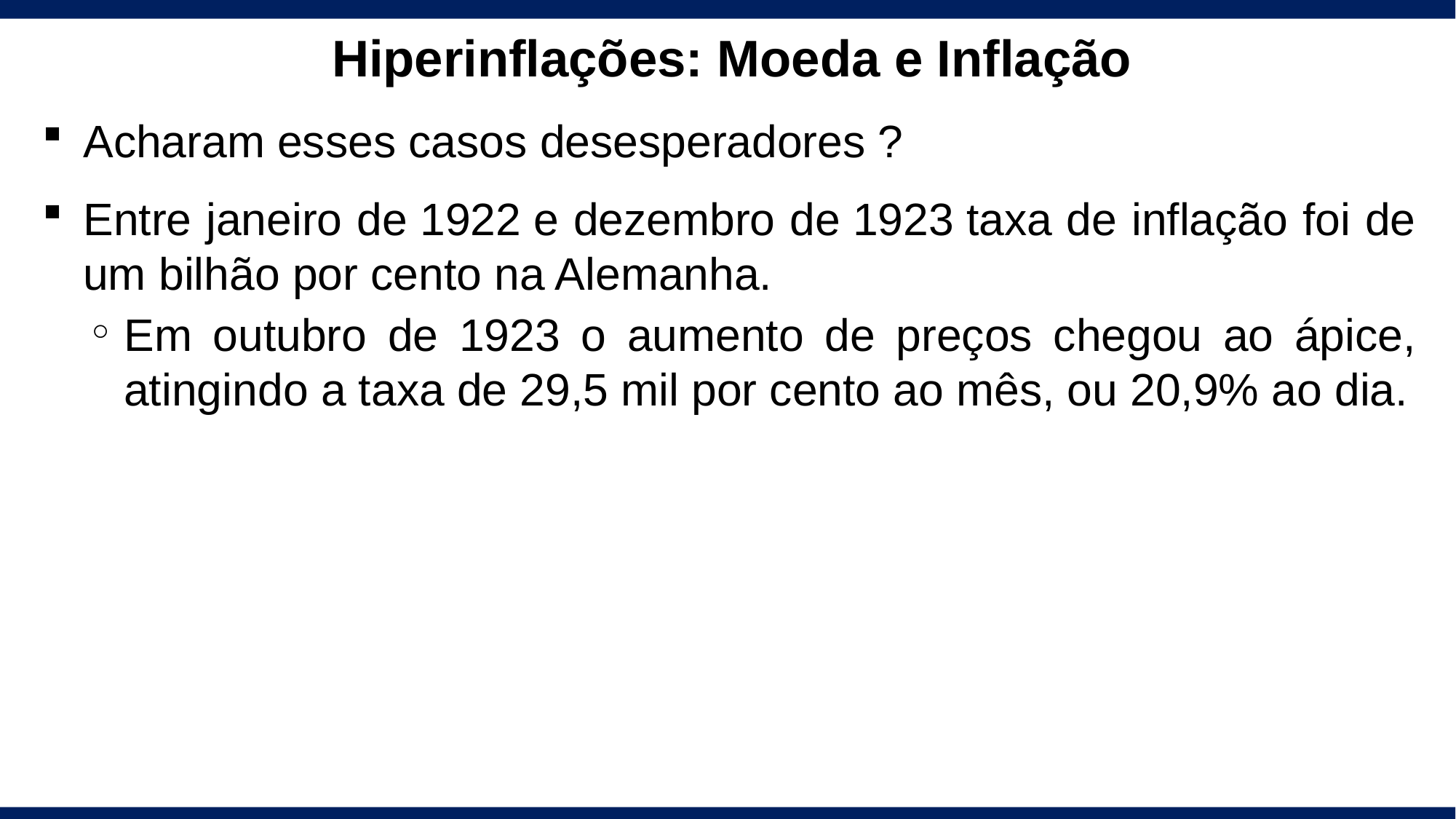

Hiperinflações: Moeda e Inflação
Acharam esses casos desesperadores ?

Entre janeiro de 1922 e dezembro de 1923 taxa de inflação foi de um bilhão por cento na Alemanha.
Em outubro de 1923 o aumento de preços chegou ao ápice, atingindo a taxa de 29,5 mil por cento ao mês, ou 20,9% ao dia.